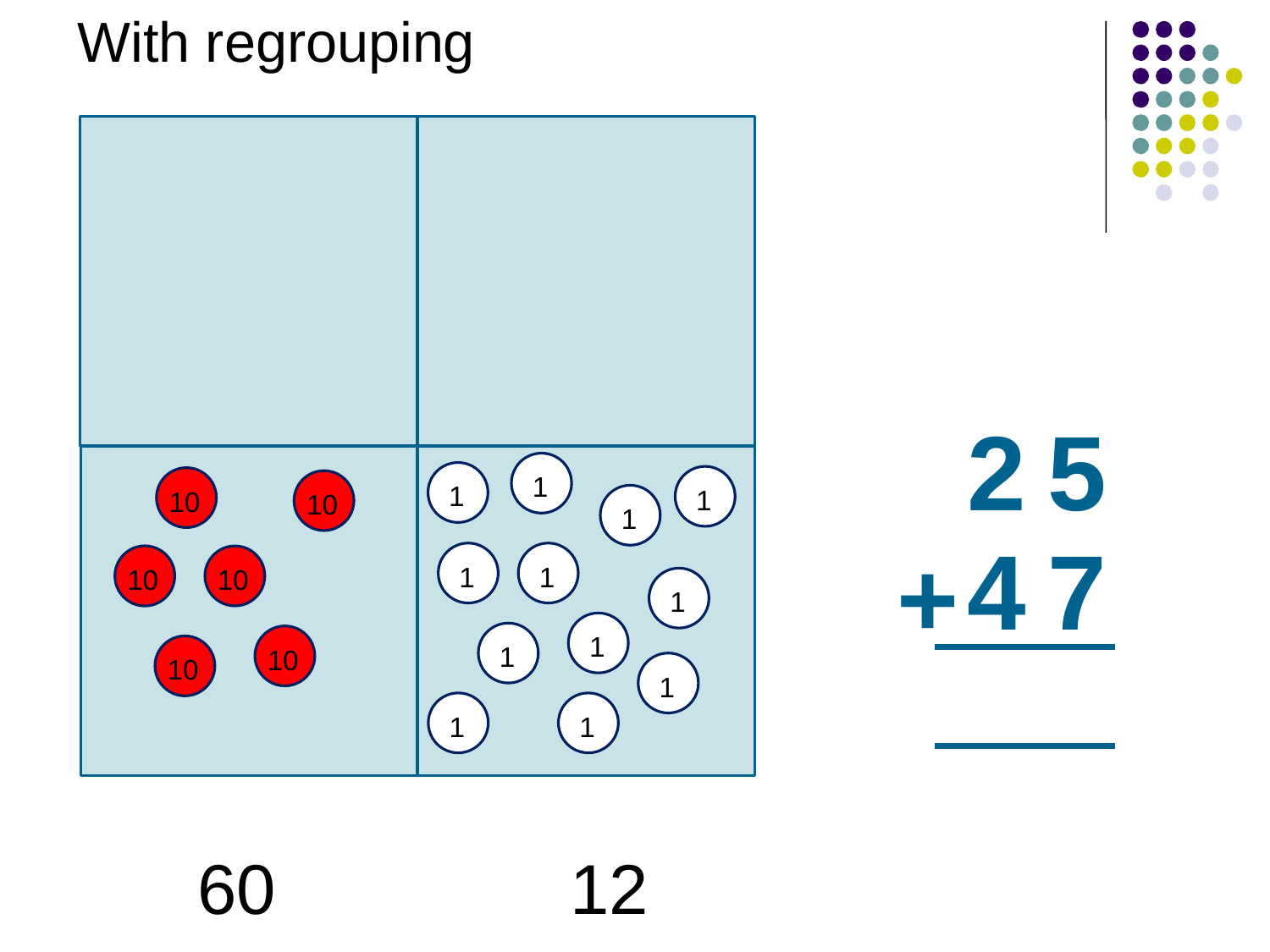

With regrouping

2
5
4
7
+

1

1

1

10

10

1

1

1

1

1

1

1

1

10

10

10

10

1
60               12